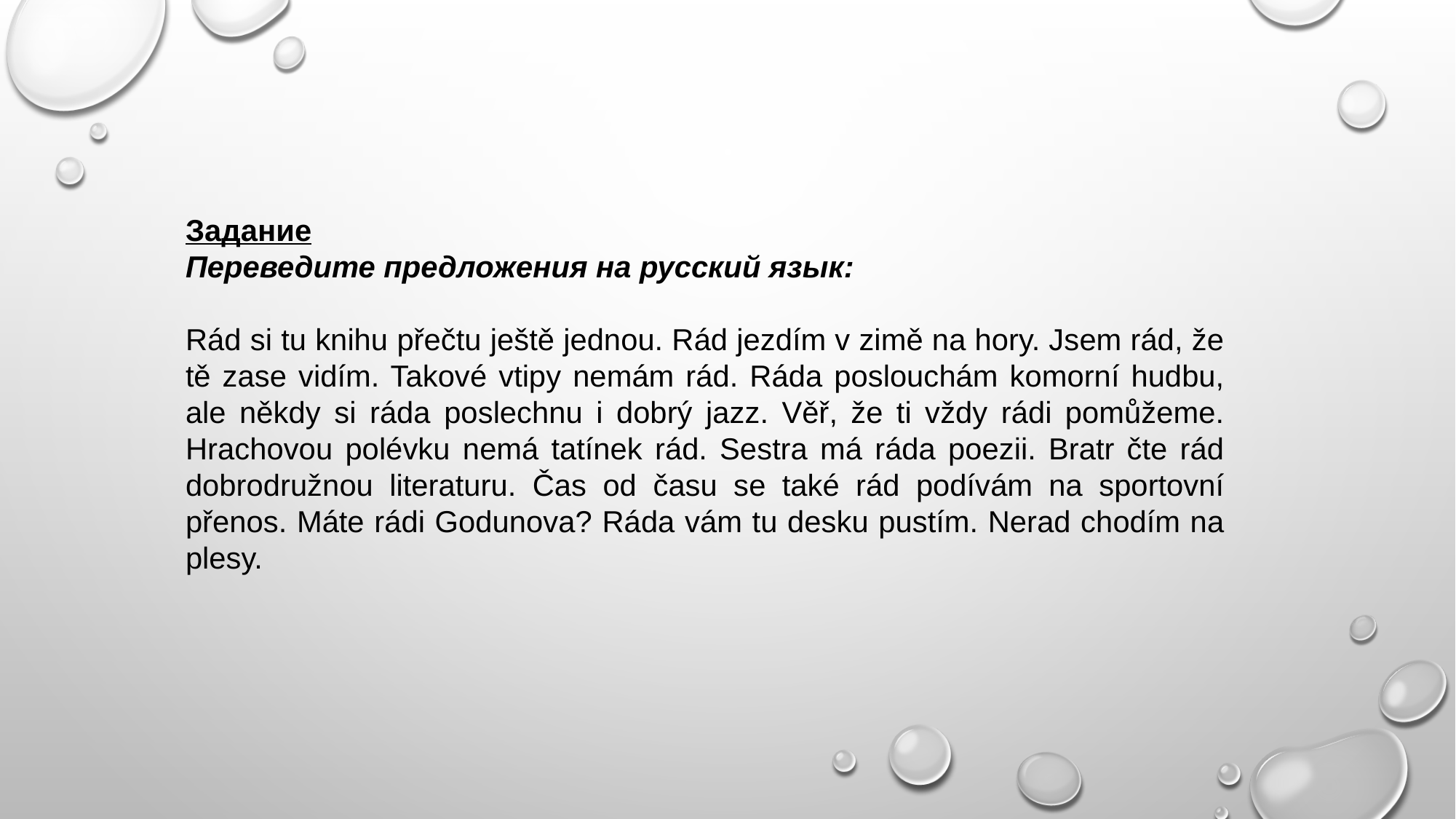

Задание
Переведите предложения на русский язык:

Rád si tu knihu přečtu ještě jednou. Rád jezdím v zimě na hory. Jsem rád, že tě zase vidím. Takové vtipy nemám rád. Ráda poslouchám komorní hudbu, ale někdy si ráda poslechnu i dobrý jazz. Věř, že ti vždy rádi pomůžeme. Hrachovou polévku nemá tatínek rád. Sestra má ráda poezii. Bratr čte rád dobrodružnou literaturu. Čas od času se také rád podívám na sportovní přenos. Máte rádi Godunova? Ráda vám tu desku pustím. Nerad chodím na plesy.